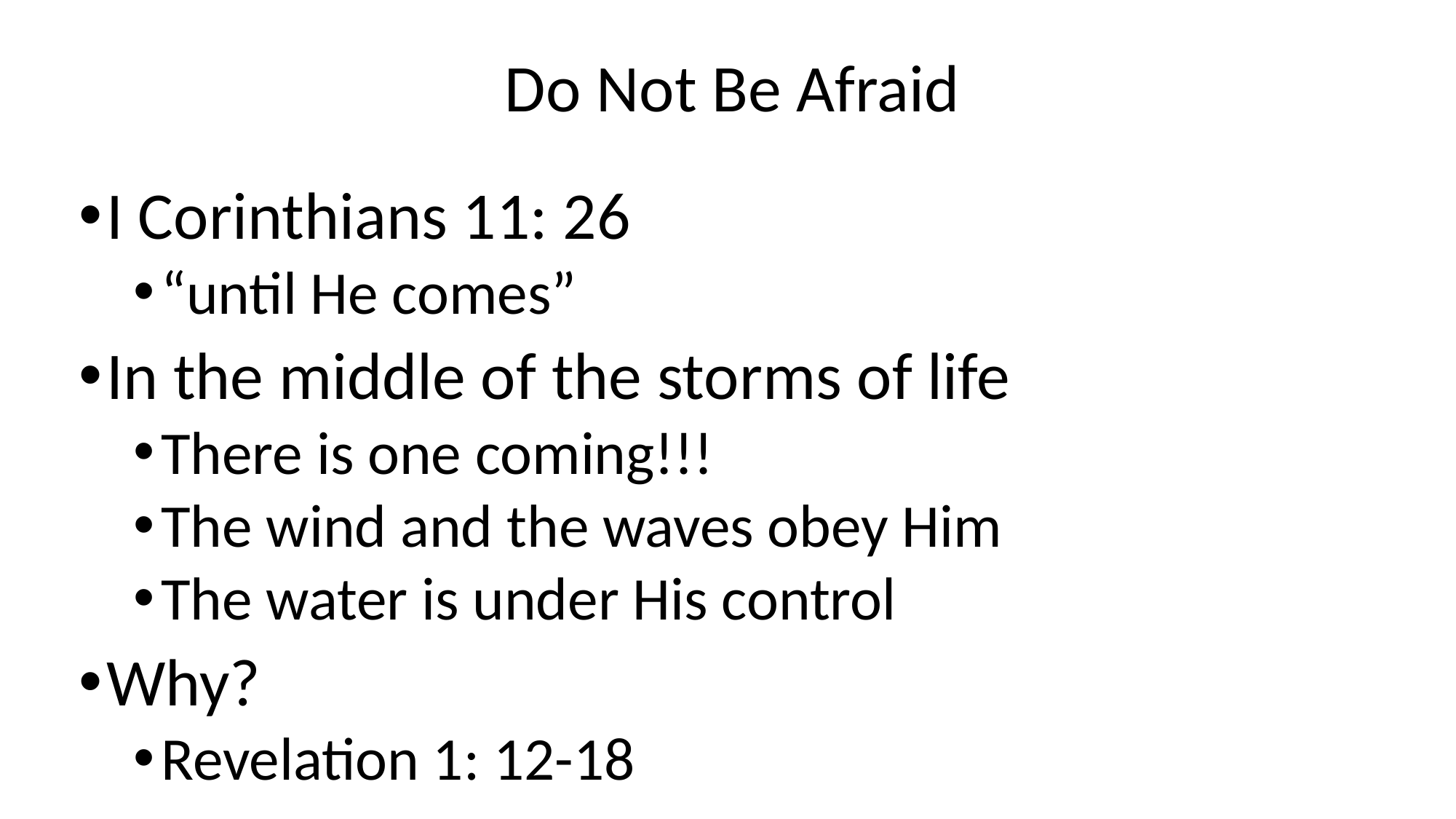

# Do Not Be Afraid
I Corinthians 11: 26
“until He comes”
In the middle of the storms of life
There is one coming!!!
The wind and the waves obey Him
The water is under His control
Why?
Revelation 1: 12-18